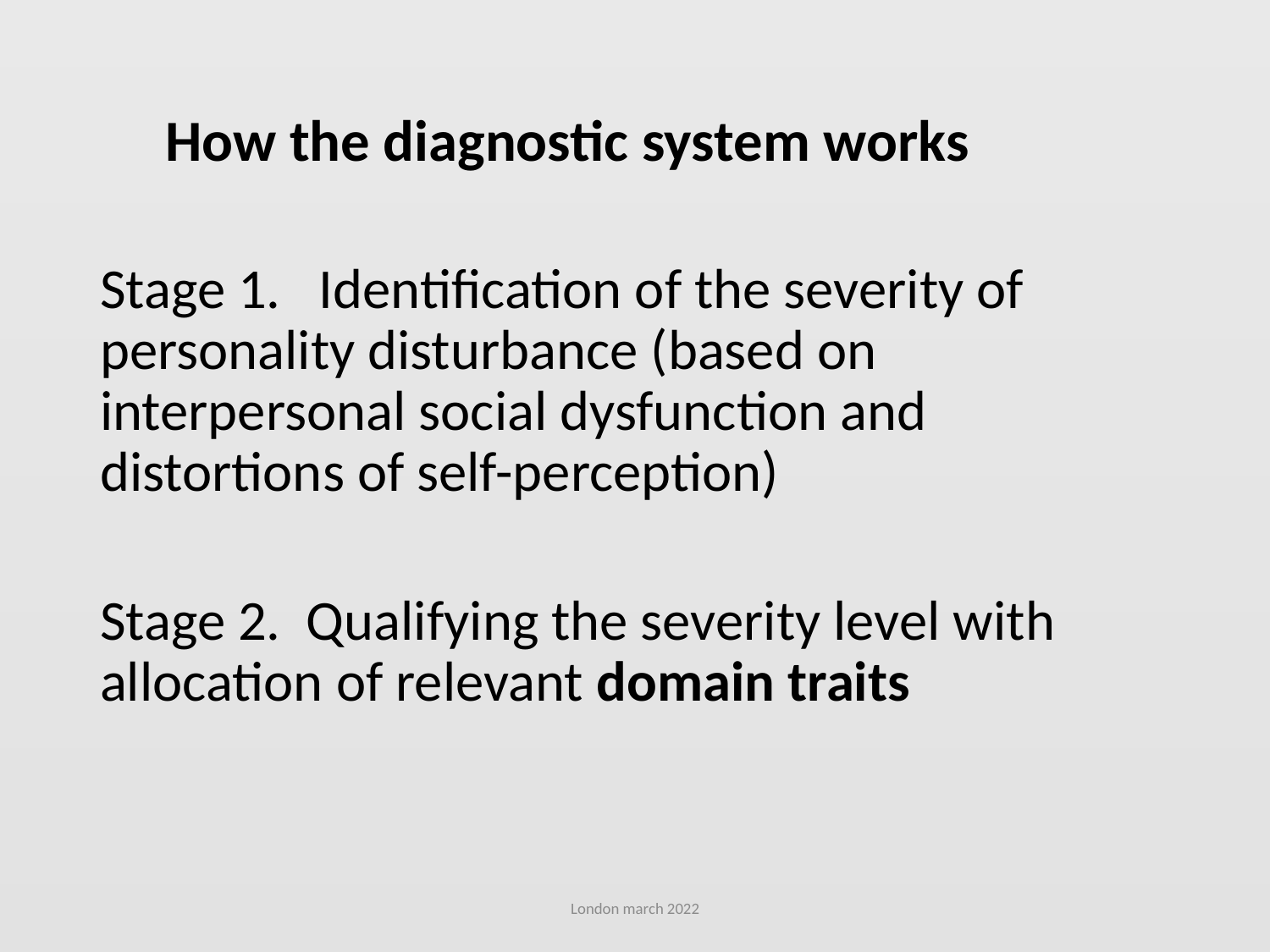

# How the diagnostic system works
Stage 1.   Identification of the severity of personality disturbance (based on interpersonal social dysfunction and distortions of self-perception)

Stage 2.  Qualifying the severity level with allocation of relevant domain traits
London march 2022